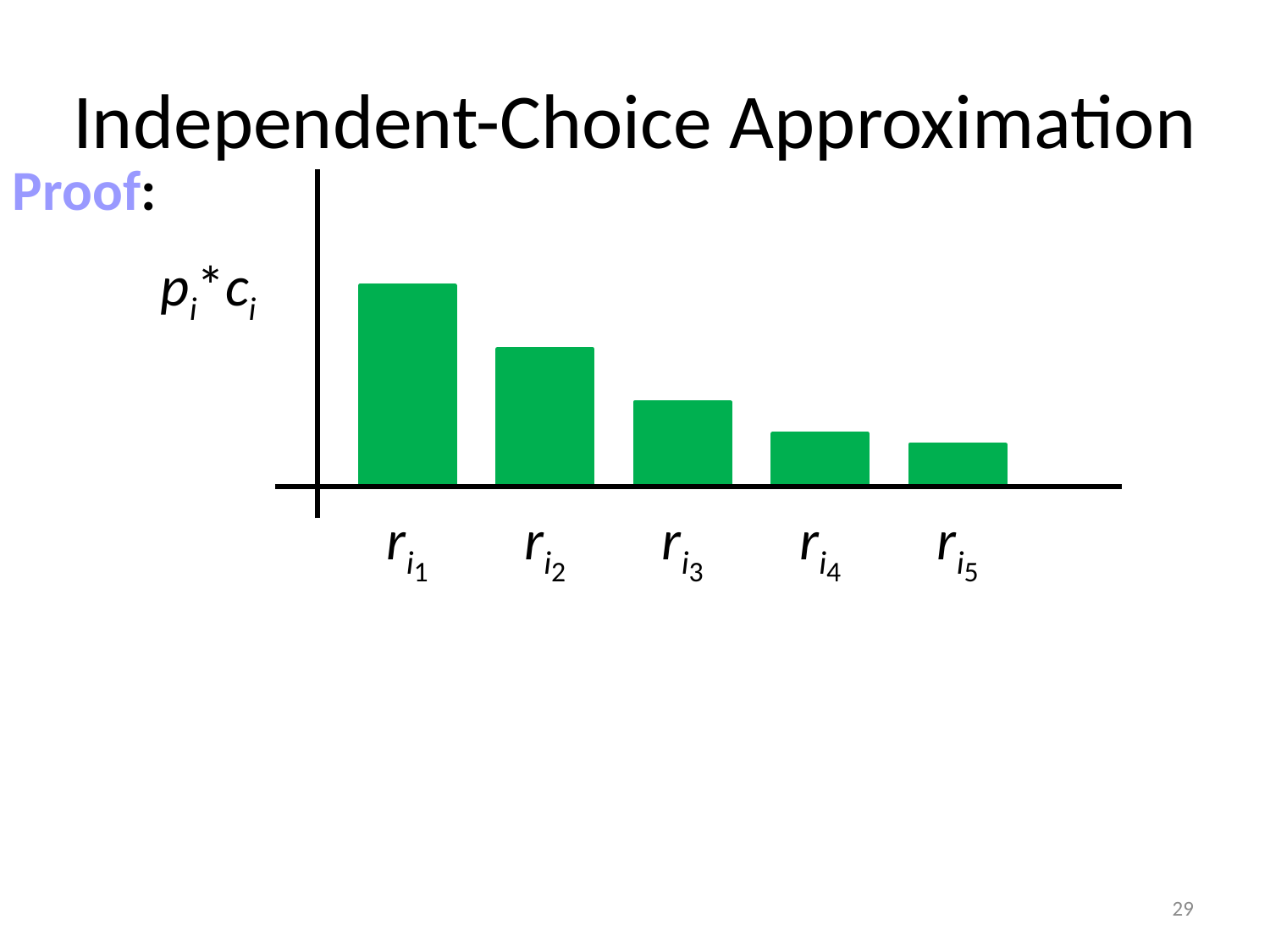

# Independent-Choice Approximation
Proof:
pi*ci

ri1
ri2
ri3
ri4
ri5
29